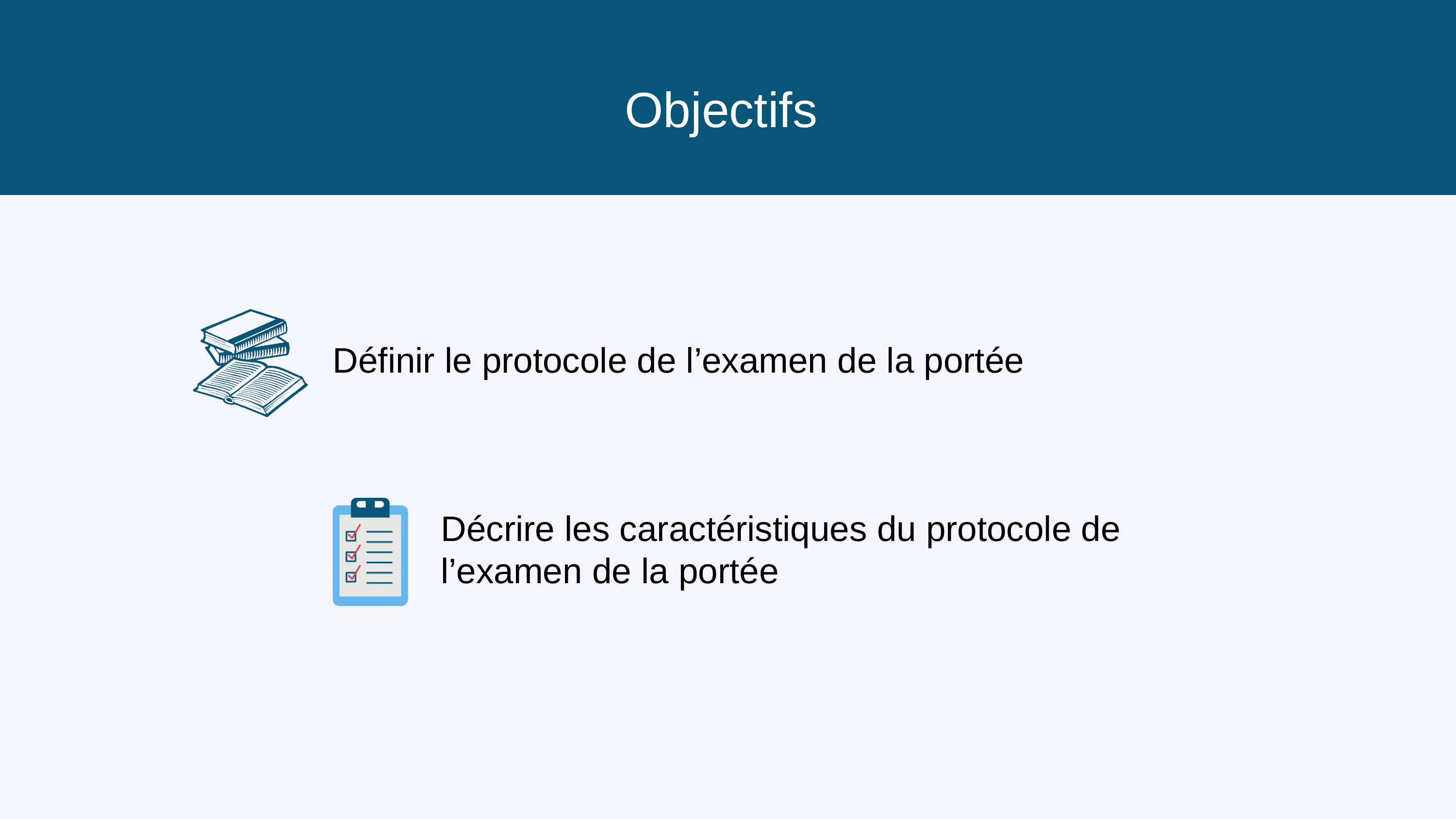

Objectifs

Définir le protocole de l’examen de la portée

Décrire les caractéristiques du protocole de l’examen de la portée